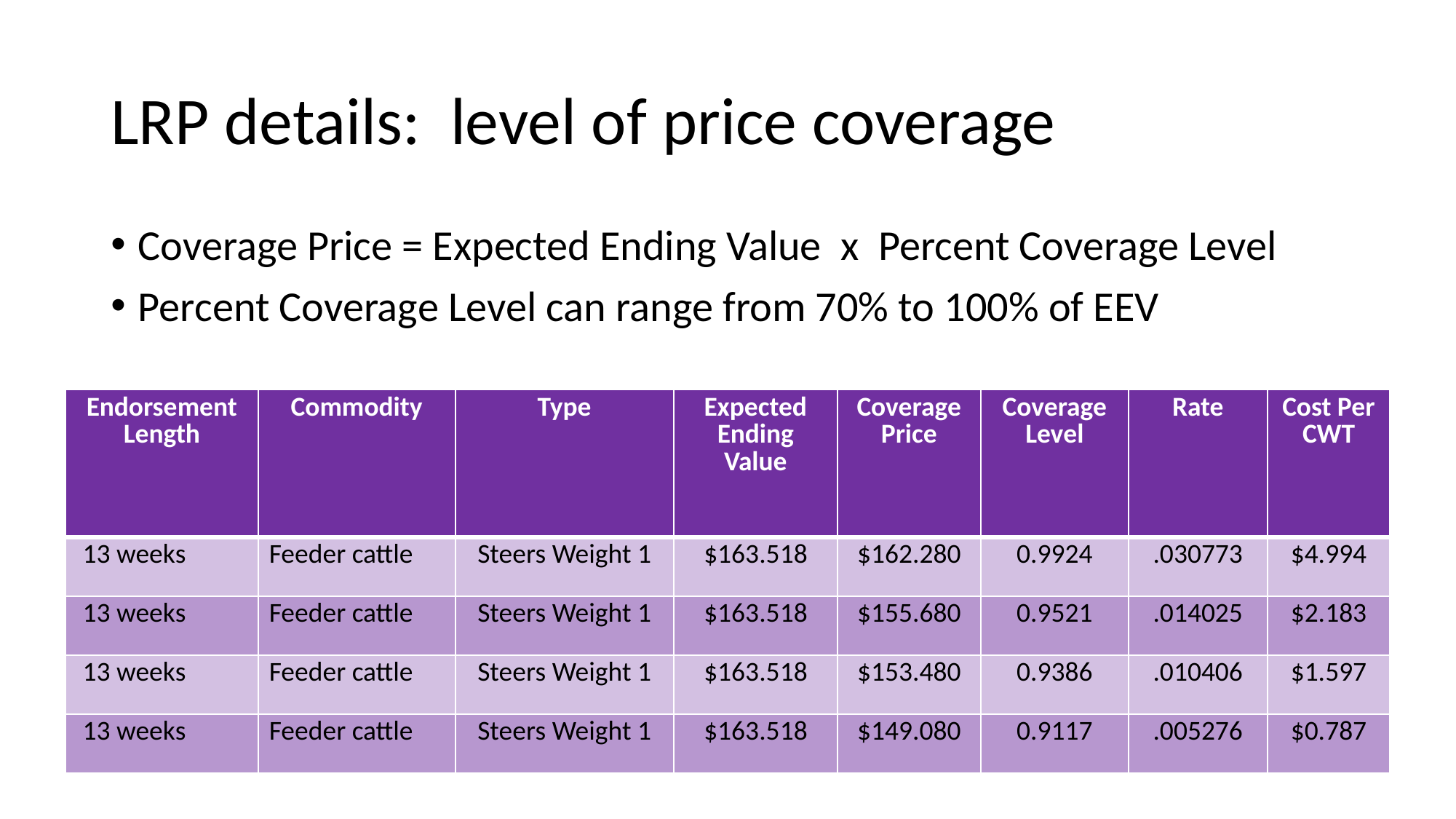

# LRP details:  level of price coverage
Coverage Price = Expected Ending Value  x  Percent Coverage Level
Percent Coverage Level can range from 70% to 100% of EEV
| Endorsement Length | Commodity | Type | Expected Ending Value | Coverage Price | Coverage Level | Rate | Cost Per CWT |
| --- | --- | --- | --- | --- | --- | --- | --- |
| 13 weeks | Feeder cattle | Steers Weight 1 | $163.518 | $162.280 | 0.9924 | .030773 | $4.994 |
| 13 weeks | Feeder cattle | Steers Weight 1 | $163.518 | $155.680 | 0.9521 | .014025 | $2.183 |
| 13 weeks | Feeder cattle | Steers Weight 1 | $163.518 | $153.480 | 0.9386 | .010406 | $1.597 |
| 13 weeks | Feeder cattle | Steers Weight 1 | $163.518 | $149.080 | 0.9117 | .005276 | $0.787 |